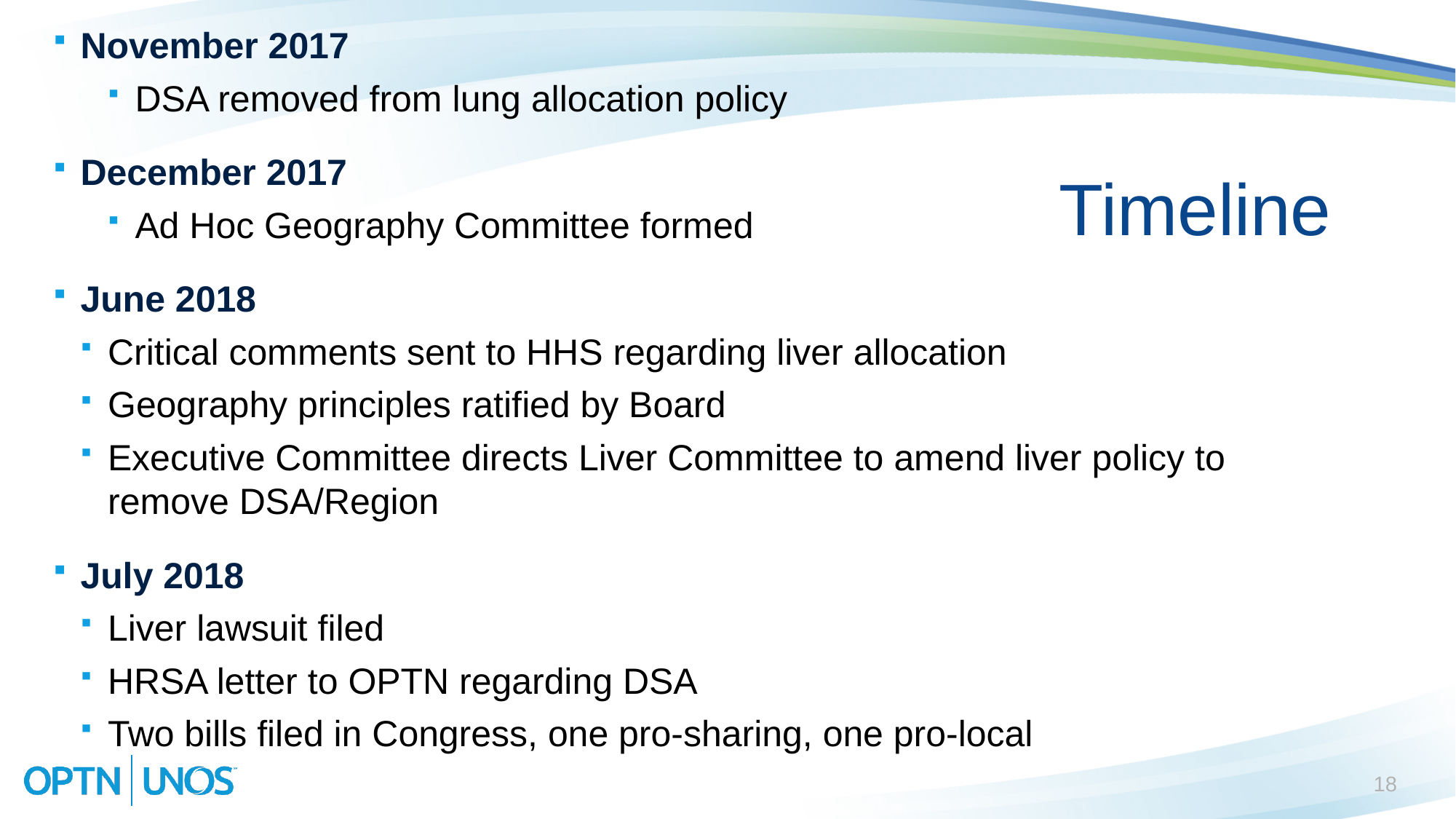

November 2017
DSA removed from lung allocation policy
December 2017
Ad Hoc Geography Committee formed
June 2018
Critical comments sent to HHS regarding liver allocation
Geography principles ratified by Board
Executive Committee directs Liver Committee to amend liver policy to remove DSA/Region
July 2018
Liver lawsuit filed
HRSA letter to OPTN regarding DSA
Two bills filed in Congress, one pro-sharing, one pro-local

# Timeline
18